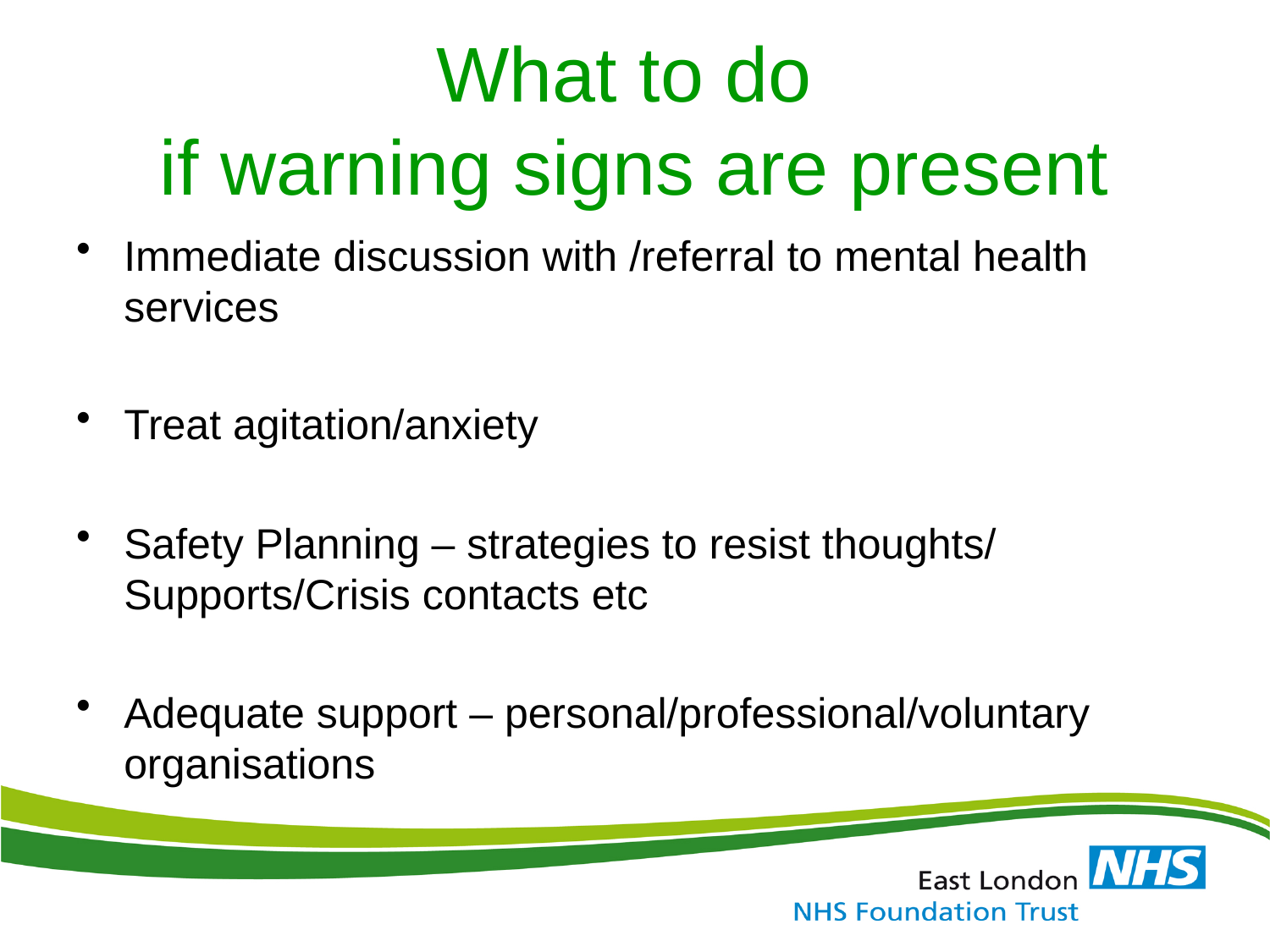

# What to do if warning signs are present
Immediate discussion with /referral to mental health services

Treat agitation/anxiety

Safety Planning – strategies to resist thoughts/ Supports/Crisis contacts etc

Adequate support – personal/professional/voluntary organisations